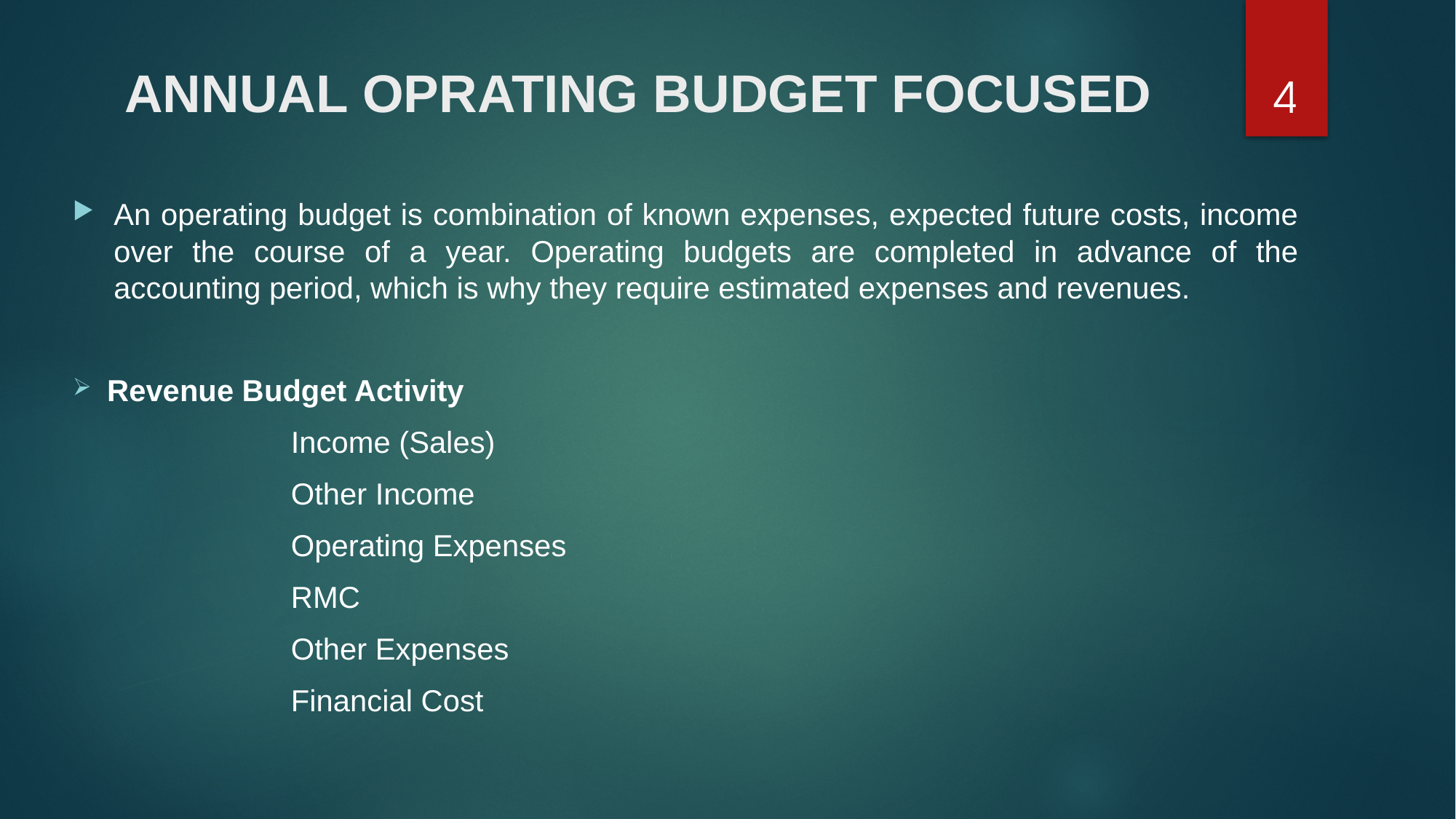

4
# ANNUAL OPRATING BUDGET FOCUSED
An operating budget is combination of known expenses, expected future costs, income over the course of a year. Operating budgets are completed in advance of the accounting period, which is why they require estimated expenses and revenues.

Revenue Budget Activity
		Income (Sales)
		Other Income
		Operating Expenses
		RMC
		Other Expenses
		Financial Cost